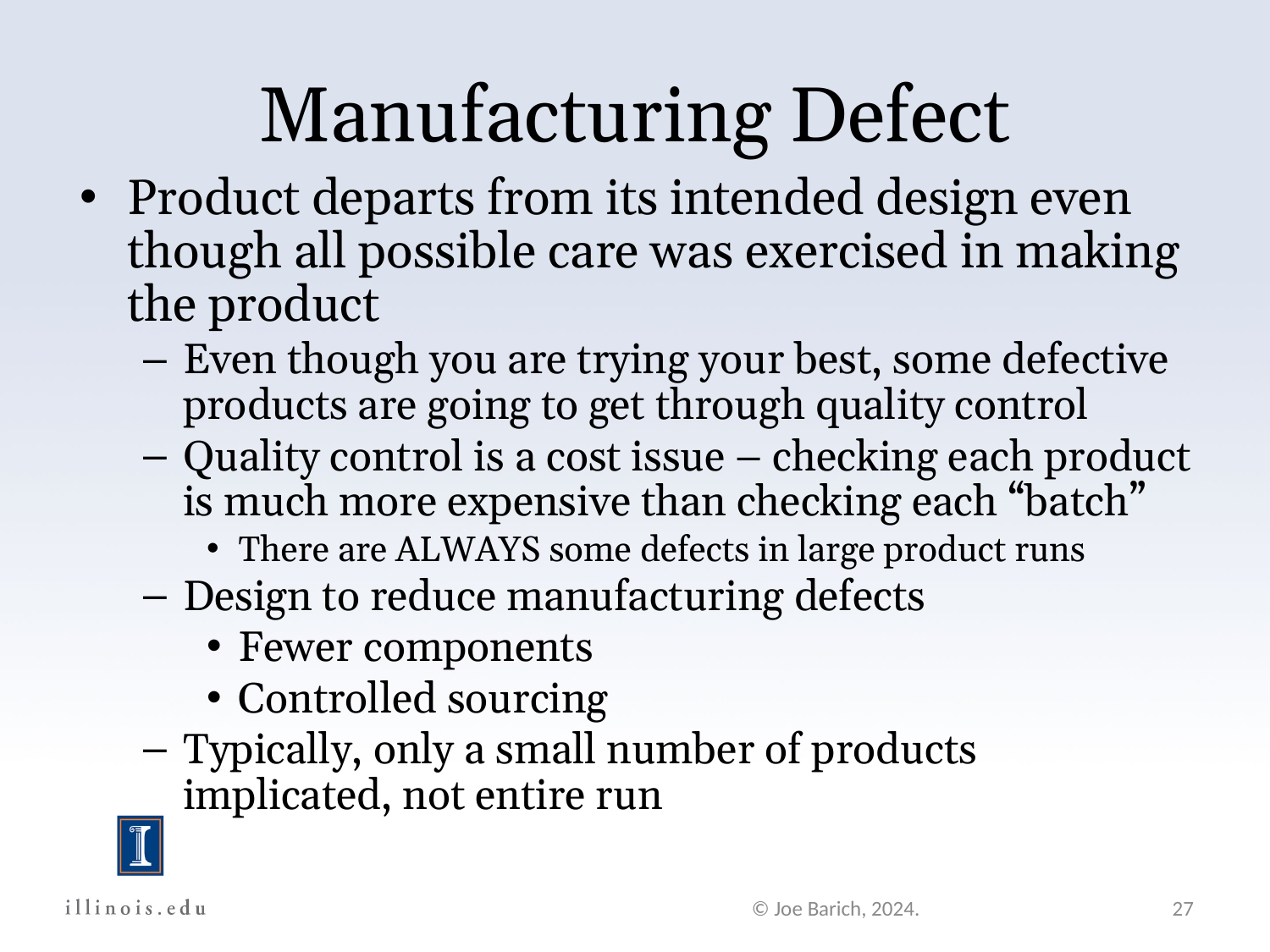

Manufacturing Defect
Product departs from its intended design even though all possible care was exercised in making the product
Even though you are trying your best, some defective products are going to get through quality control
Quality control is a cost issue – checking each product is much more expensive than checking each “batch”
There are ALWAYS some defects in large product runs
Design to reduce manufacturing defects
Fewer components
Controlled sourcing
Typically, only a small number of products implicated, not entire run
© Joe Barich, 2024.
27